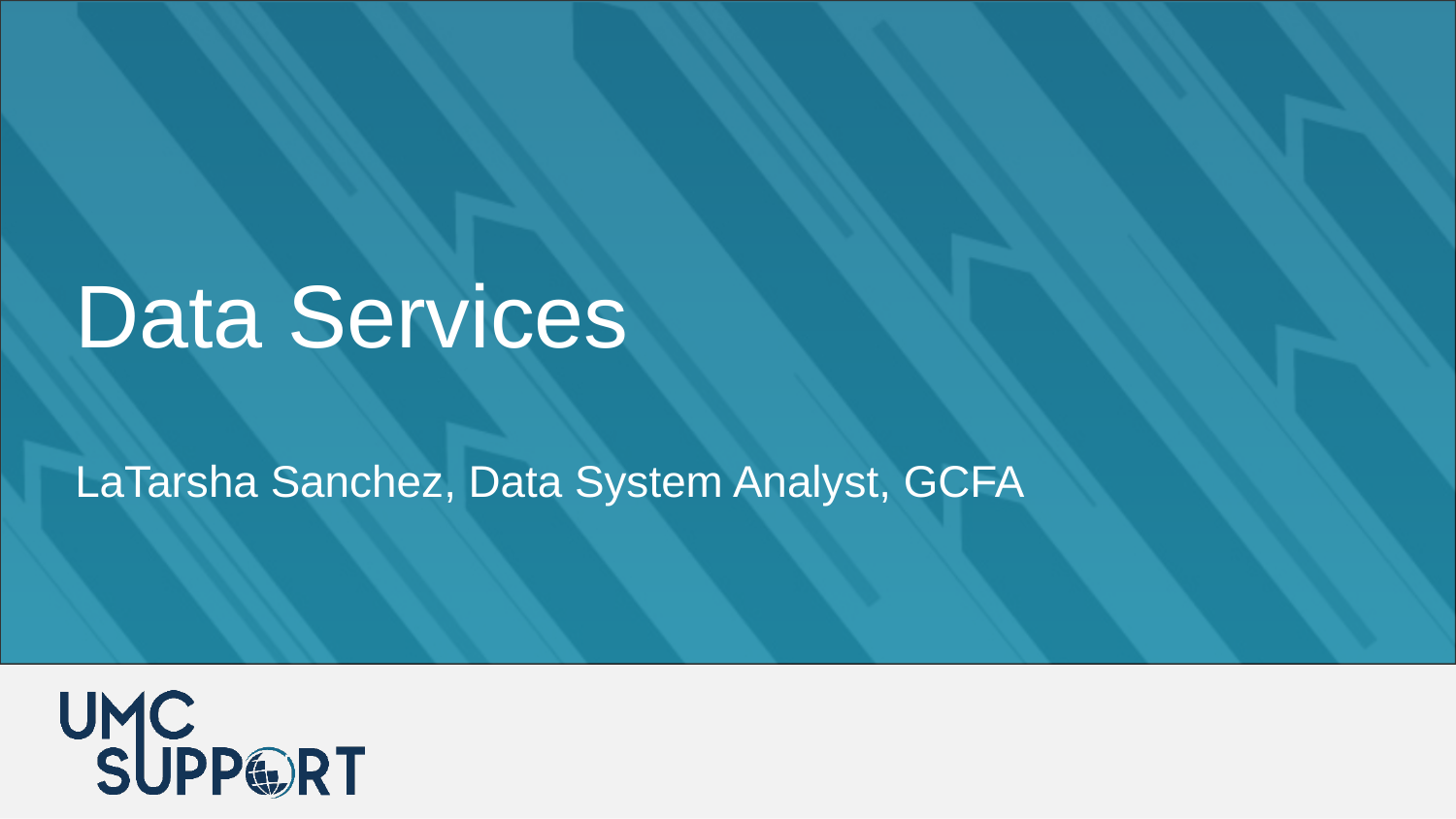

Data Services
LaTarsha Sanchez, Data System Analyst, GCFA